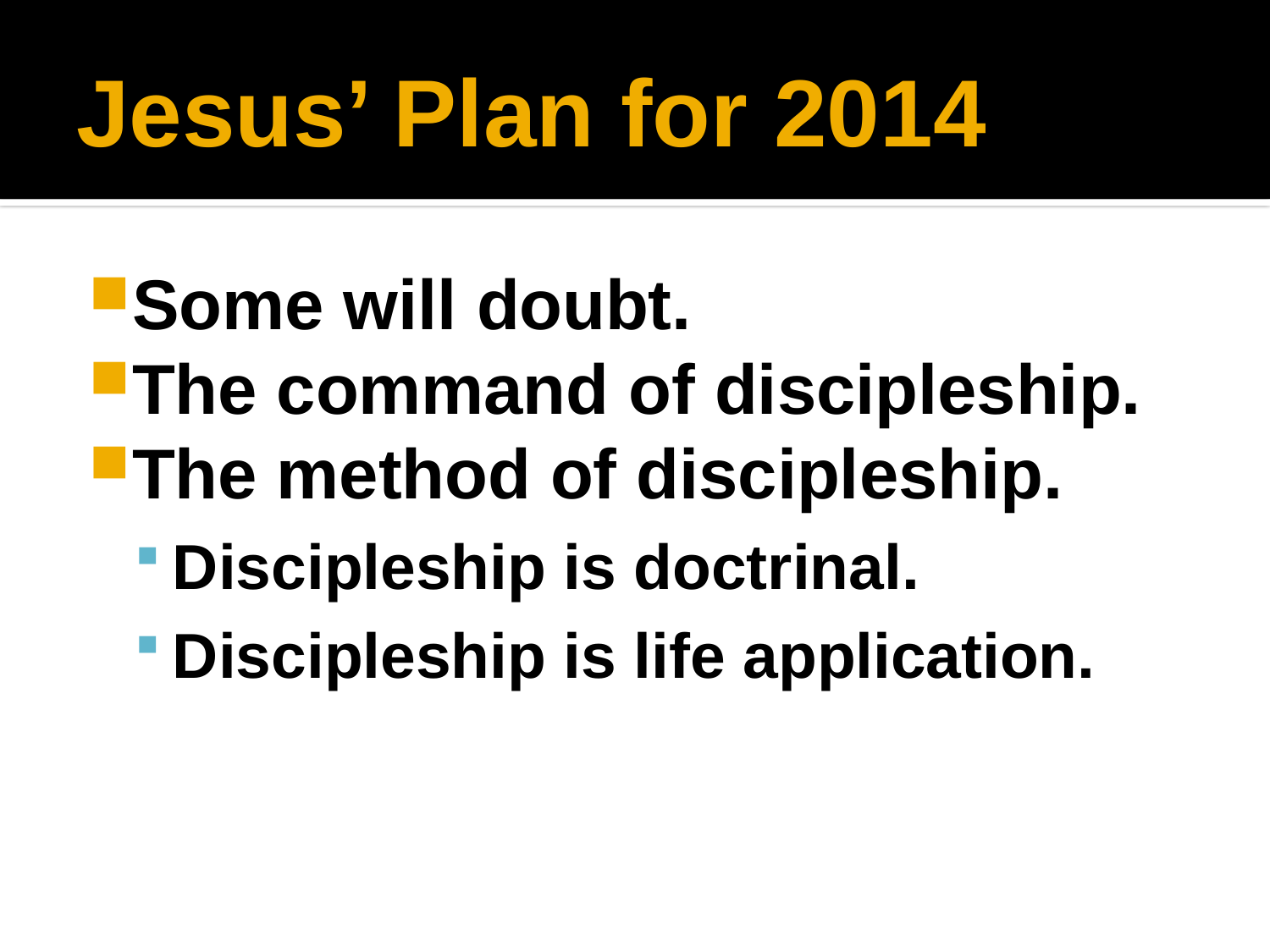

# Jesus’ Plan for 2014
Some will doubt.
The command of discipleship.
The method of discipleship.
Discipleship is doctrinal.
Discipleship is life application.